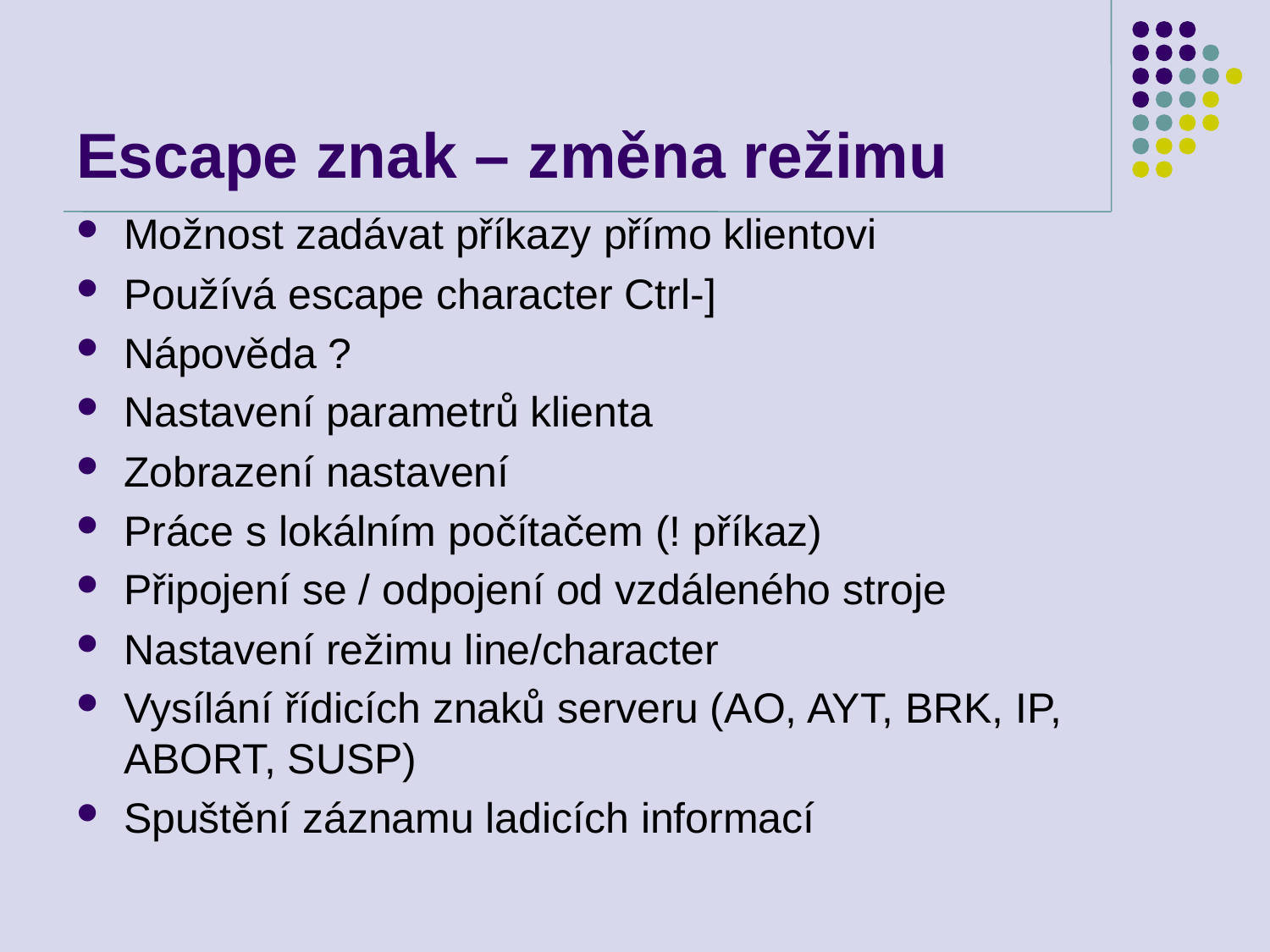

# Escape znak – změna režimu
Možnost zadávat příkazy přímo klientovi
Používá escape character Ctrl-]
Nápověda ?
Nastavení parametrů klienta
Zobrazení nastavení
Práce s lokálním počítačem (! příkaz)
Připojení se / odpojení od vzdáleného stroje
Nastavení režimu line/character
Vysílání řídicích znaků serveru (AO, AYT, BRK, IP, ABORT, SUSP)
Spuštění záznamu ladicích informací